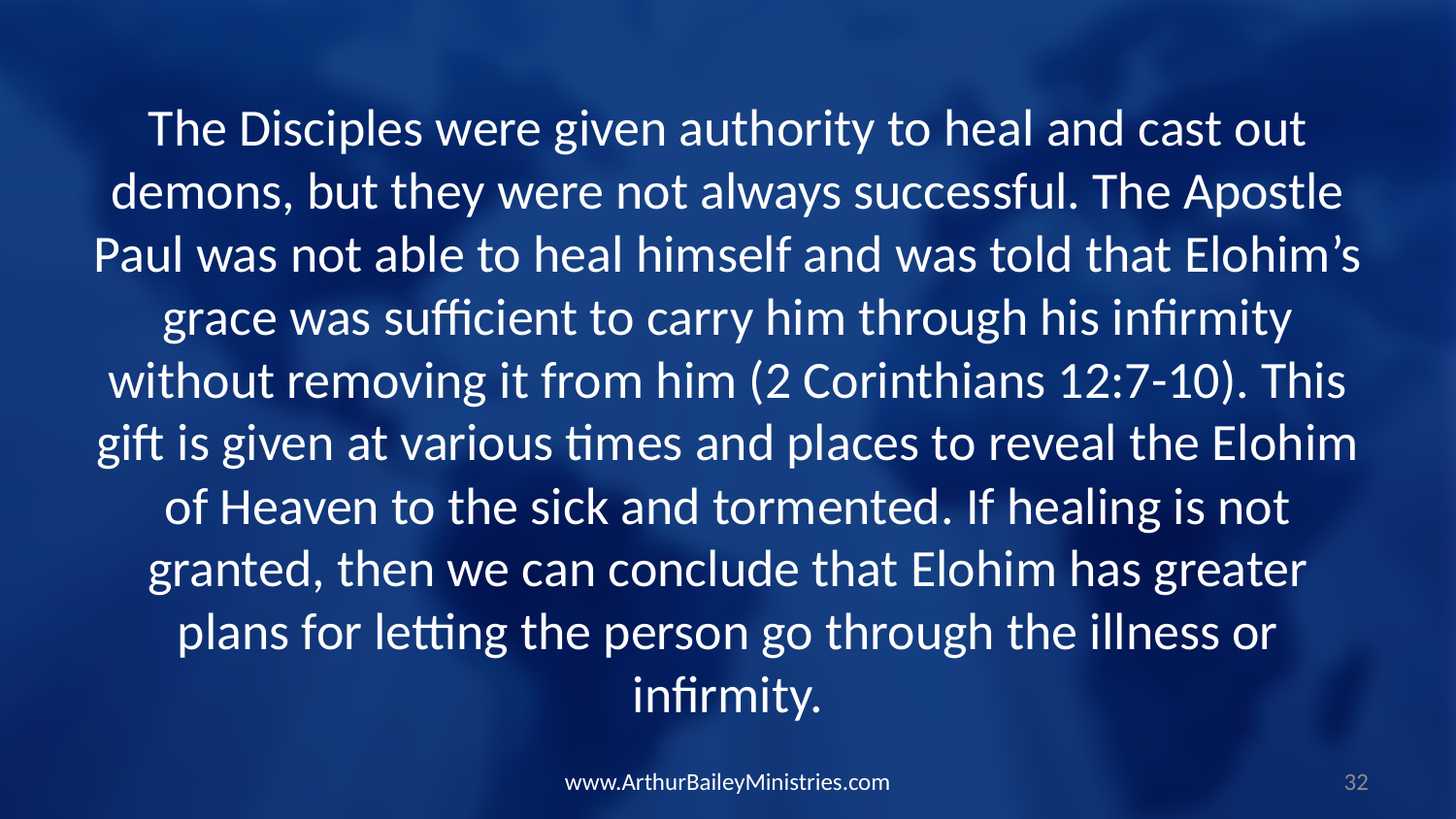

The Disciples were given authority to heal and cast out demons, but they were not always successful. The Apostle Paul was not able to heal himself and was told that Elohim’s grace was sufficient to carry him through his infirmity without removing it from him (2 Corinthians 12:7-10). This gift is given at various times and places to reveal the Elohim of Heaven to the sick and tormented. If healing is not granted, then we can conclude that Elohim has greater plans for letting the person go through the illness or infirmity.

www.ArthurBaileyMinistries.com
32